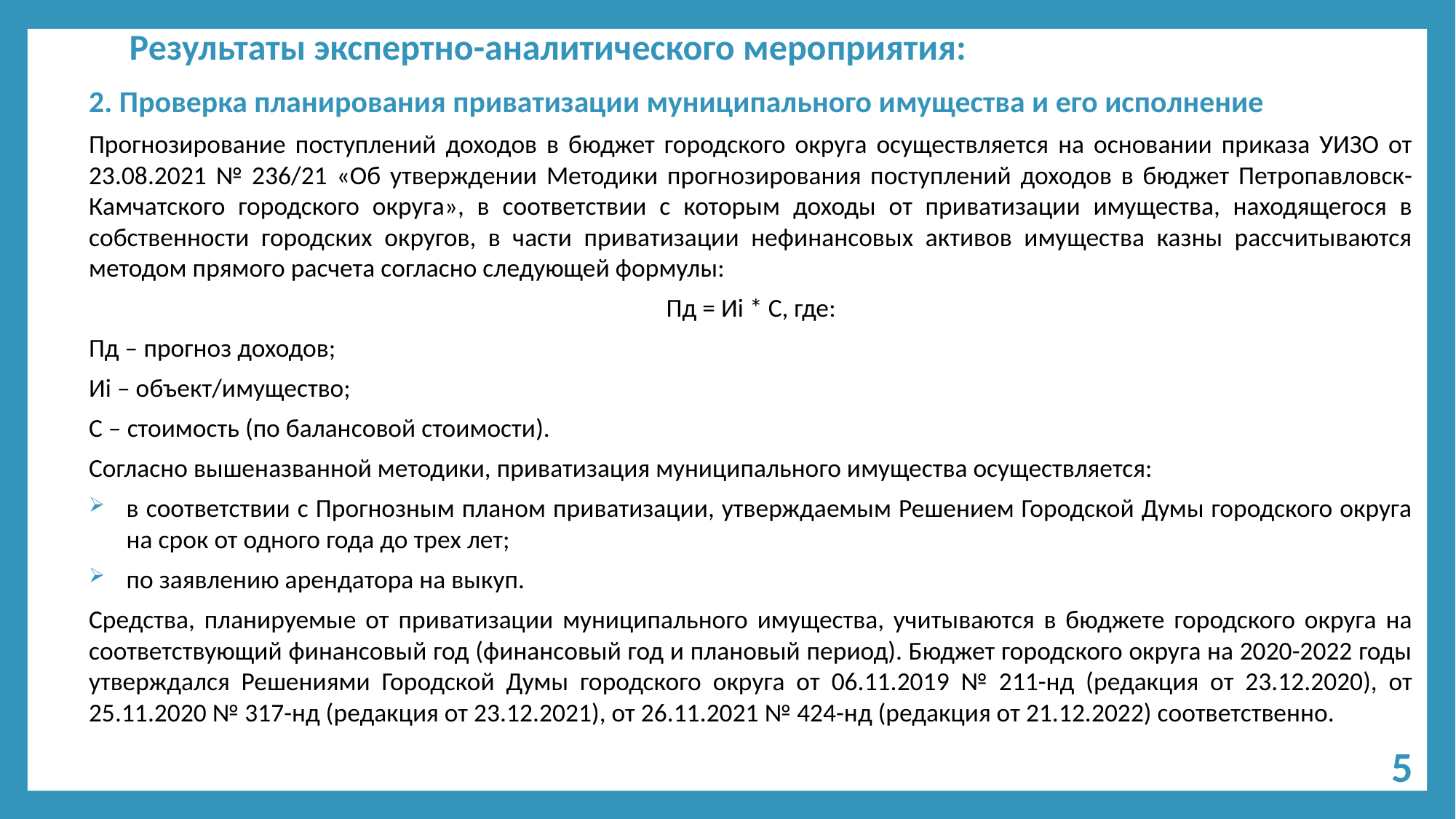

# Результаты экспертно-аналитического мероприятия:
2. Проверка планирования приватизации муниципального имущества и его исполнение
Прогнозирование поступлений доходов в бюджет городского округа осуществляется на основании приказа УИЗО от 23.08.2021 № 236/21 «Об утверждении Методики прогнозирования поступлений доходов в бюджет Петропавловск-Камчатского городского округа», в соответствии с которым доходы от приватизации имущества, находящегося в собственности городских округов, в части приватизации нефинансовых активов имущества казны рассчитываются методом прямого расчета согласно следующей формулы:
Пд = Иi * С, где:
Пд – прогноз доходов;
Иi – объект/имущество;
С – стоимость (по балансовой стоимости).
Согласно вышеназванной методики, приватизация муниципального имущества осуществляется:
в соответствии с Прогнозным планом приватизации, утверждаемым Решением Городской Думы городского округа на срок от одного года до трех лет;
по заявлению арендатора на выкуп.
Средства, планируемые от приватизации муниципального имущества, учитываются в бюджете городского округа на соответствующий финансовый год (финансовый год и плановый период). Бюджет городского округа на 2020-2022 годы утверждался Решениями Городской Думы городского округа от 06.11.2019 № 211-нд (редакция от 23.12.2020), от 25.11.2020 № 317-нд (редакция от 23.12.2021), от 26.11.2021 № 424-нд (редакция от 21.12.2022) соответственно.

5